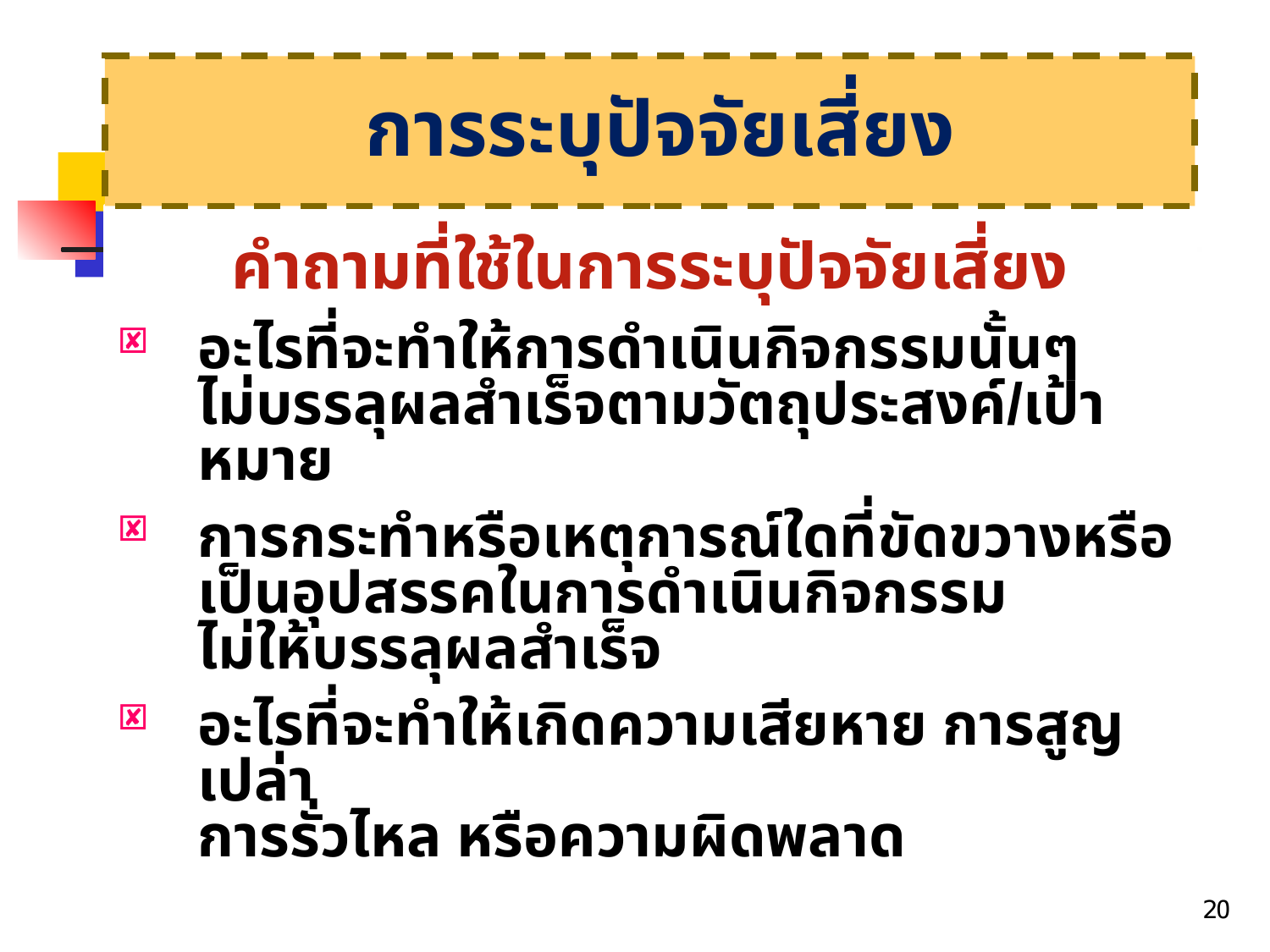

การระบุปัจจัยเสี่ยง
คำถามที่ใช้ในการระบุปัจจัยเสี่ยง
อะไรที่จะทำให้การดำเนินกิจกรรมนั้นๆ
ไม่บรรลุผลสำเร็จตามวัตถุประสงค์/เป้าหมาย
การกระทำหรือเหตุการณ์ใดที่ขัดขวางหรือ
เป็นอุปสรรคในการดำเนินกิจกรรม
ไม่ให้บรรลุผลสำเร็จ
อะไรที่จะทำให้เกิดความเสียหาย การสูญเปล่า
การรั่วไหล หรือความผิดพลาด
20